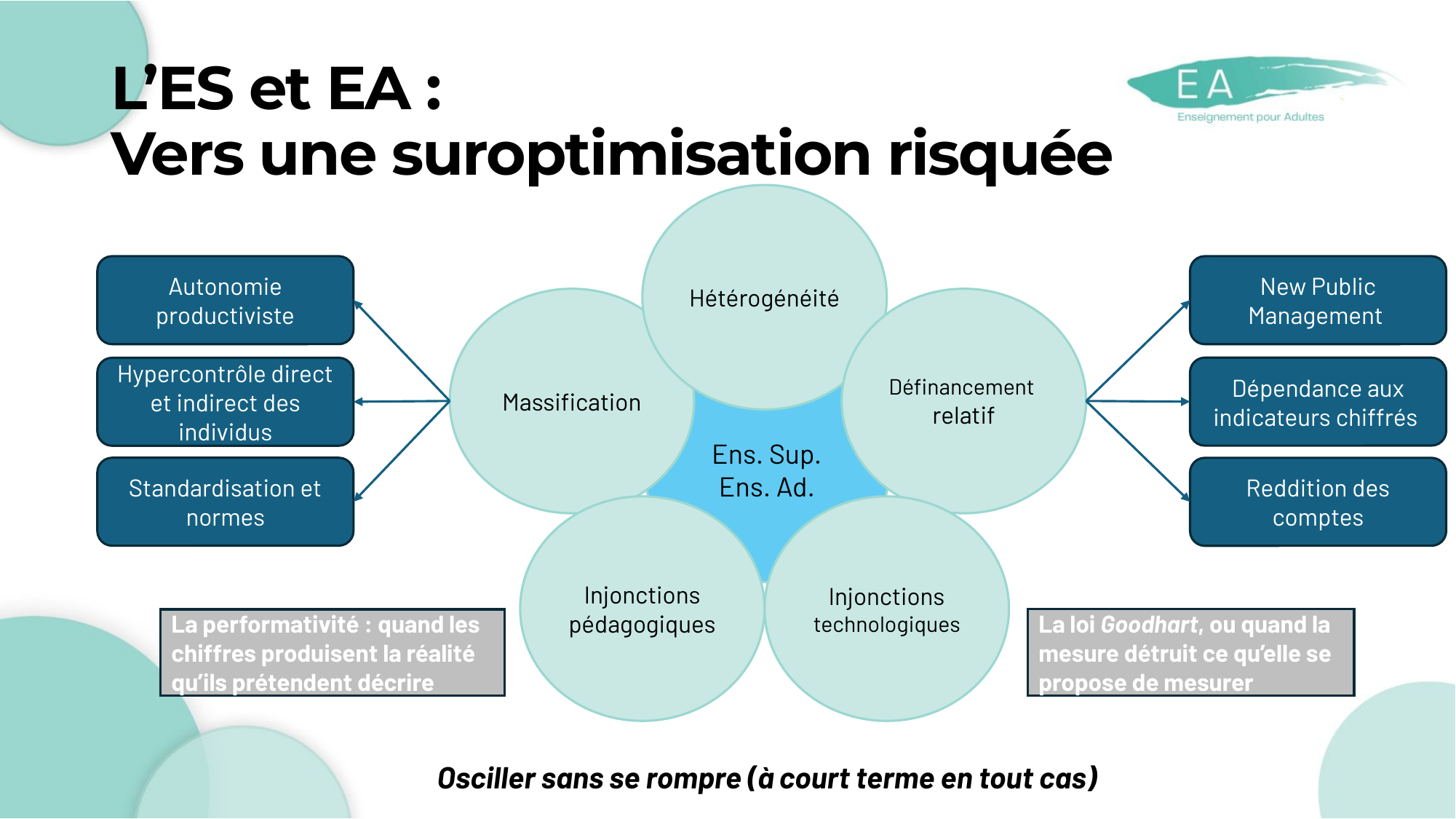

# L’ES et EA : Vers une suroptimisation risquée
Hétérogénéité
New Public Management
Autonomie productiviste
Massification
Définancement
relatif
Ens. Sup.
Ens. Ad.
Dépendance aux indicateurs chiffrés
Hypercontrôle direct et indirect des individus
Standardisation et normes
Reddition des comptes
Injonctions pédagogiques
Injonctions technologiques
La loi Goodhart, ou quand la mesure détruit ce qu’elle se propose de mesurer
La performativité : quand les chiffres produisent la réalité qu’ils prétendent décrire
Osciller sans se rompre (à court terme en tout cas)